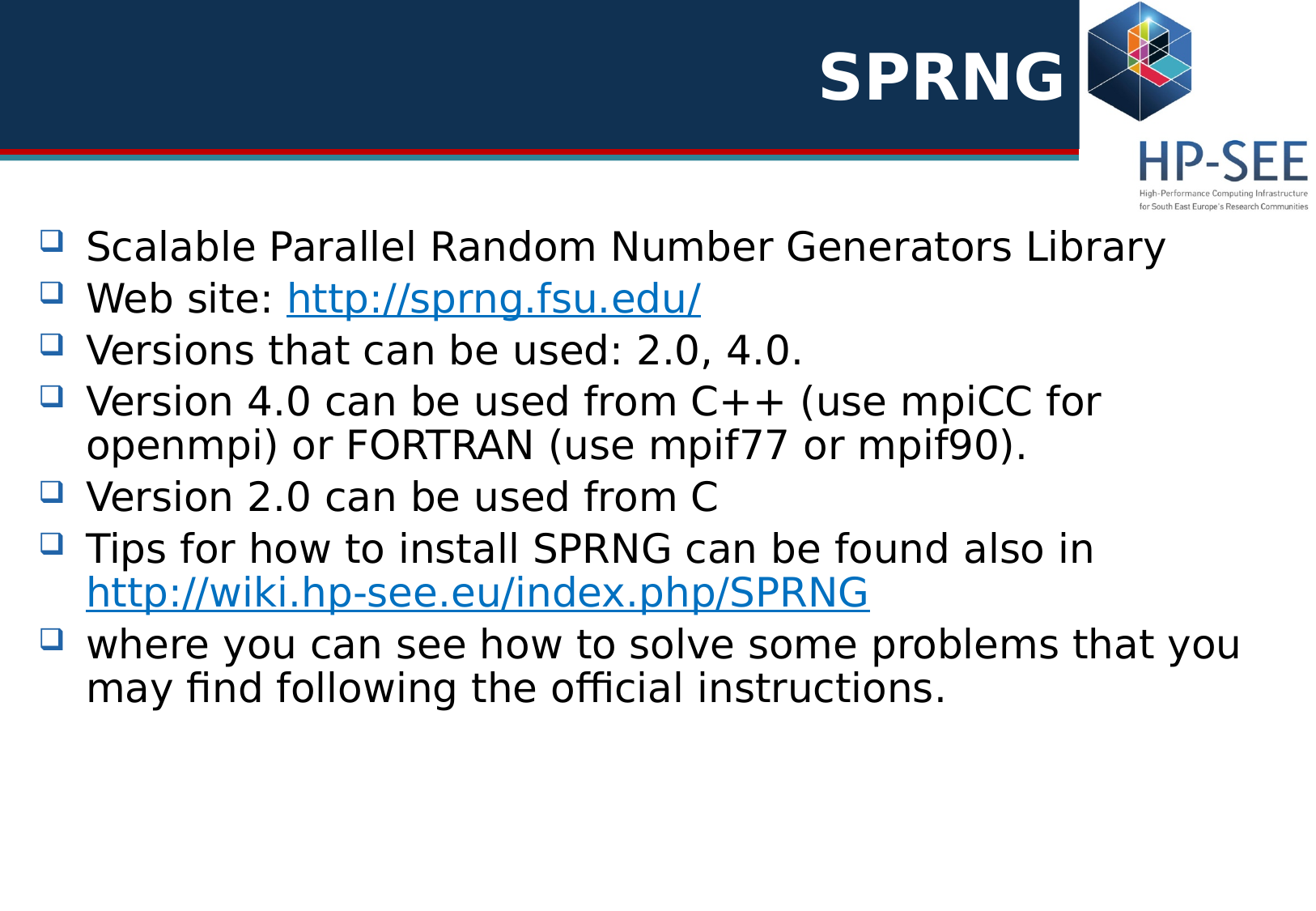

# SPRNG
Scalable Parallel Random Number Generators Library
Web site: http://sprng.fsu.edu/
Versions that can be used: 2.0, 4.0.
Version 4.0 can be used from C++ (use mpiCC for openmpi) or FORTRAN (use mpif77 or mpif90).
Version 2.0 can be used from C
Tips for how to install SPRNG can be found also in http://wiki.hp-see.eu/index.php/SPRNG
where you can see how to solve some problems that you may find following the official instructions.